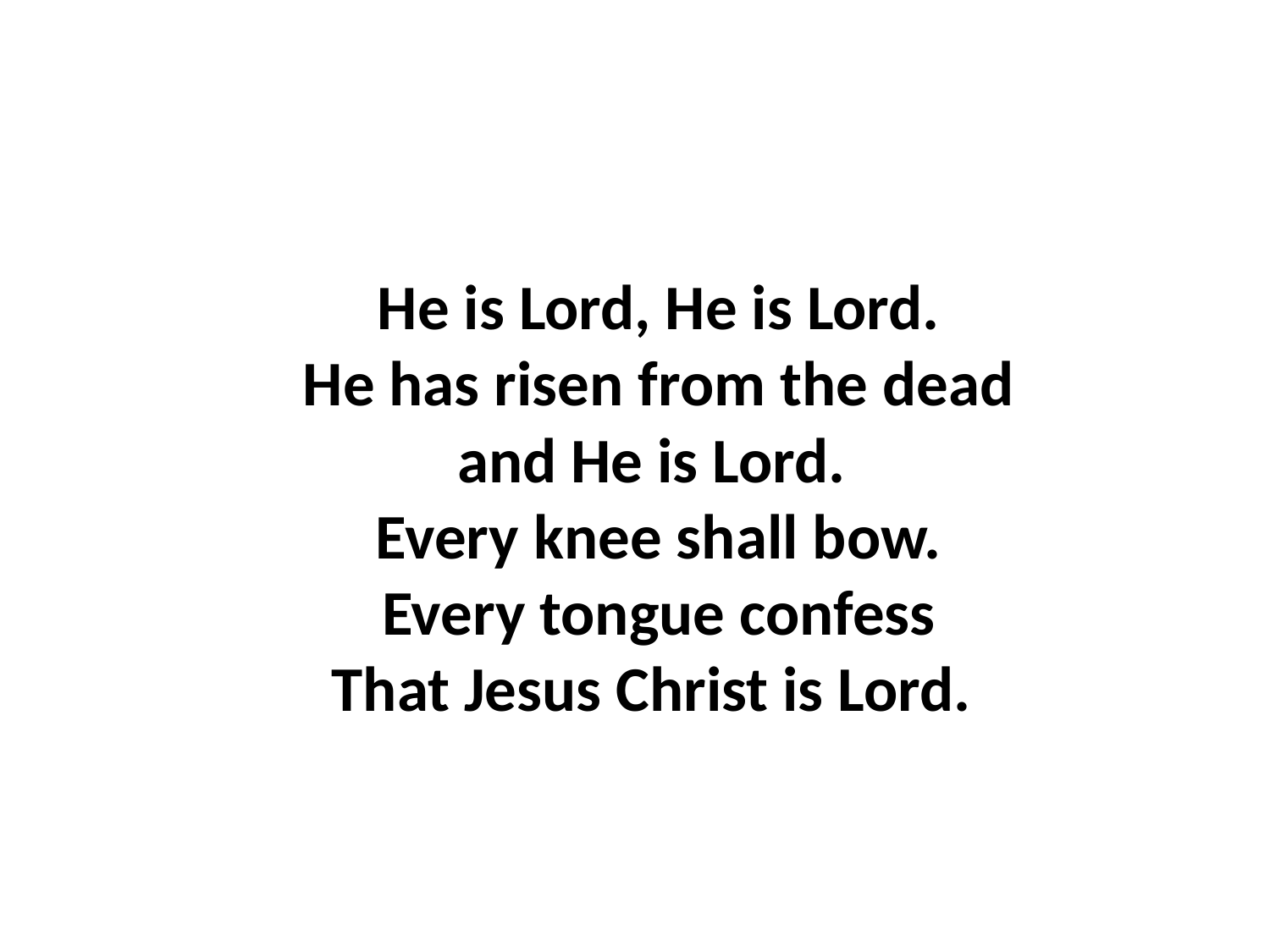

He is Lord, He is Lord.
He has risen from the dead
and He is Lord.
Every knee shall bow.
Every tongue confess
That Jesus Christ is Lord.